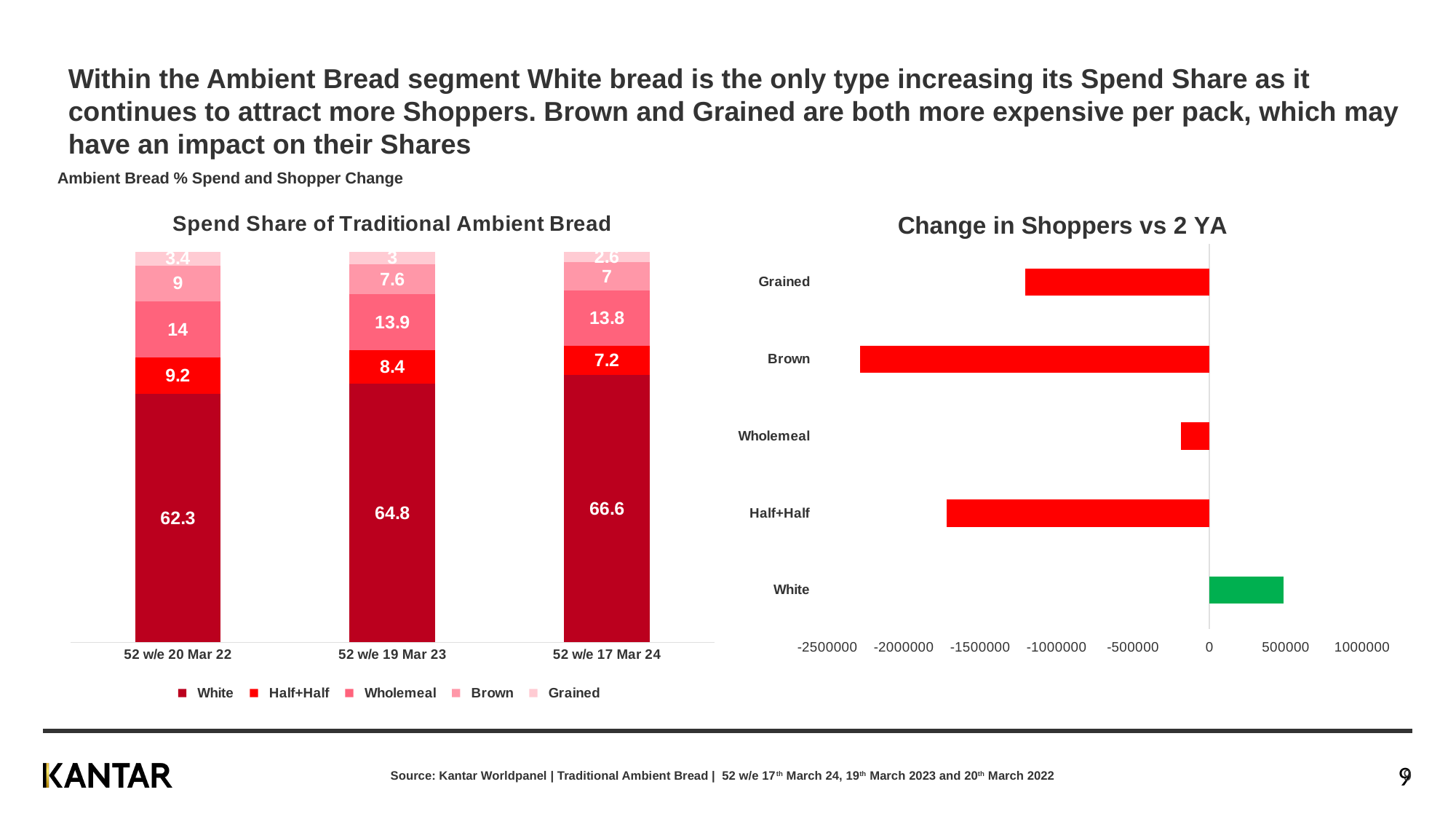

Within the Ambient Bread segment White bread is the only type increasing its Spend Share as it continues to attract more Shoppers. Brown and Grained are both more expensive per pack, which may have an impact on their Shares
Ambient Bread % Spend and Shopper Change

### Chart: Spend Share of Traditional Ambient Bread

| Category |  |  |  |  |  |
|---|---|---|---|---|---|
| 52 w/e 20 Mar 22 | 62.3 | 9.2 | 14.0 | 9.0 | 3.4 |
| 52 w/e 19 Mar 23 | 64.8 | 8.4 | 13.9 | 7.6 | 3.0 |
| 52 w/e 17 Mar 24 | 66.6 | 7.2 | 13.8 | 7.0 | 2.6 |

### Chart: Change in Shoppers vs 2 YA

| Category |  |
|---|---|
|   White   | 482350.0 |
|   Half+Half   | -1717824.0 |
|   Wholemeal   | -186530.0 |
|   Brown   | -2285550.0 |
|   Grained   | -1204749.0 |
Source: Kantar Worldpanel | Traditional Ambient Bread |  52 w/e 17th March 24, 19th March 2023 and 20th March 2022
9
9